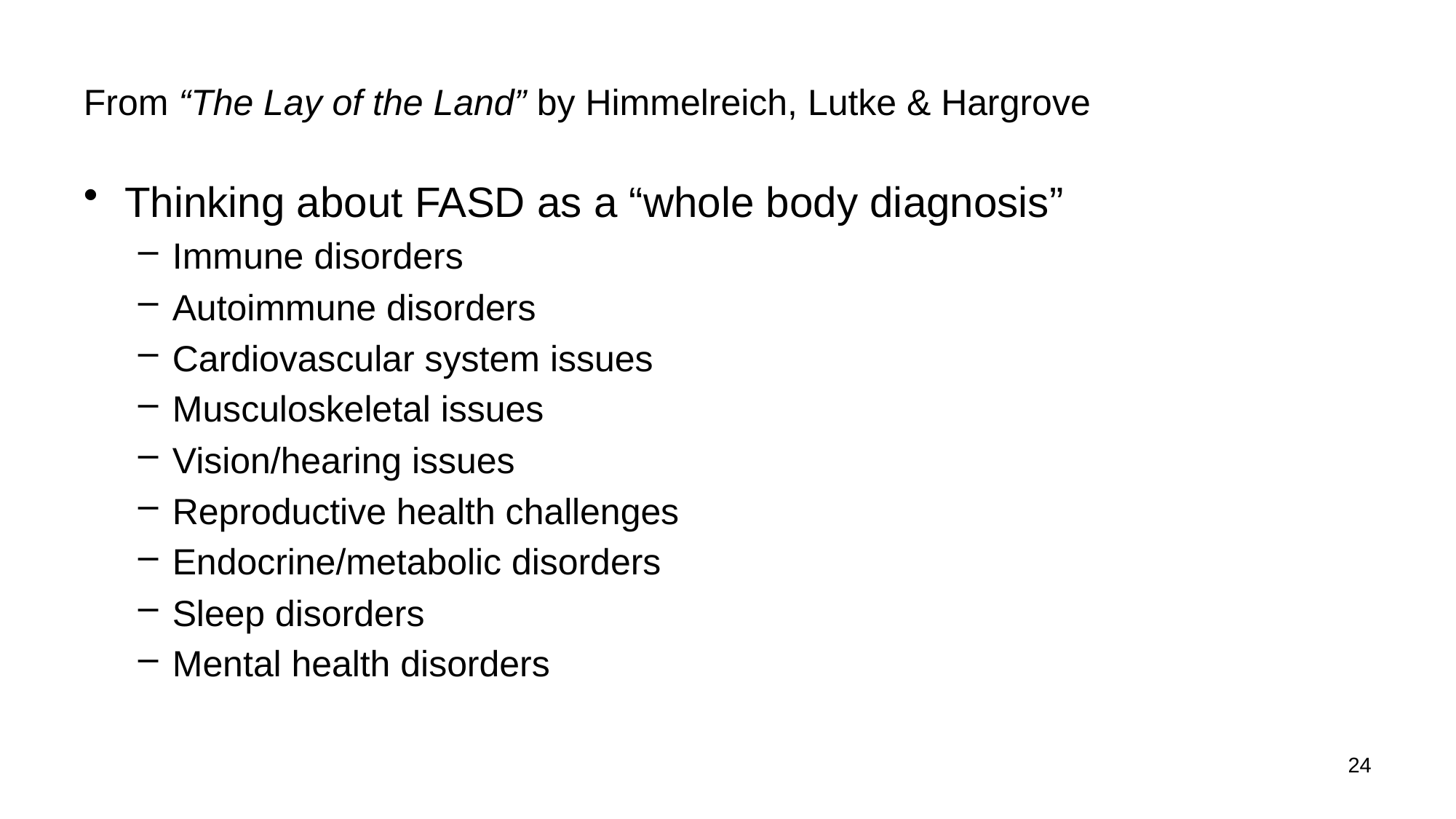

# From “The Lay of the Land” by Himmelreich, Lutke & Hargrove
Thinking about FASD as a “whole body diagnosis”
Immune disorders
Autoimmune disorders
Cardiovascular system issues
Musculoskeletal issues
Vision/hearing issues
Reproductive health challenges
Endocrine/metabolic disorders
Sleep disorders
Mental health disorders
24